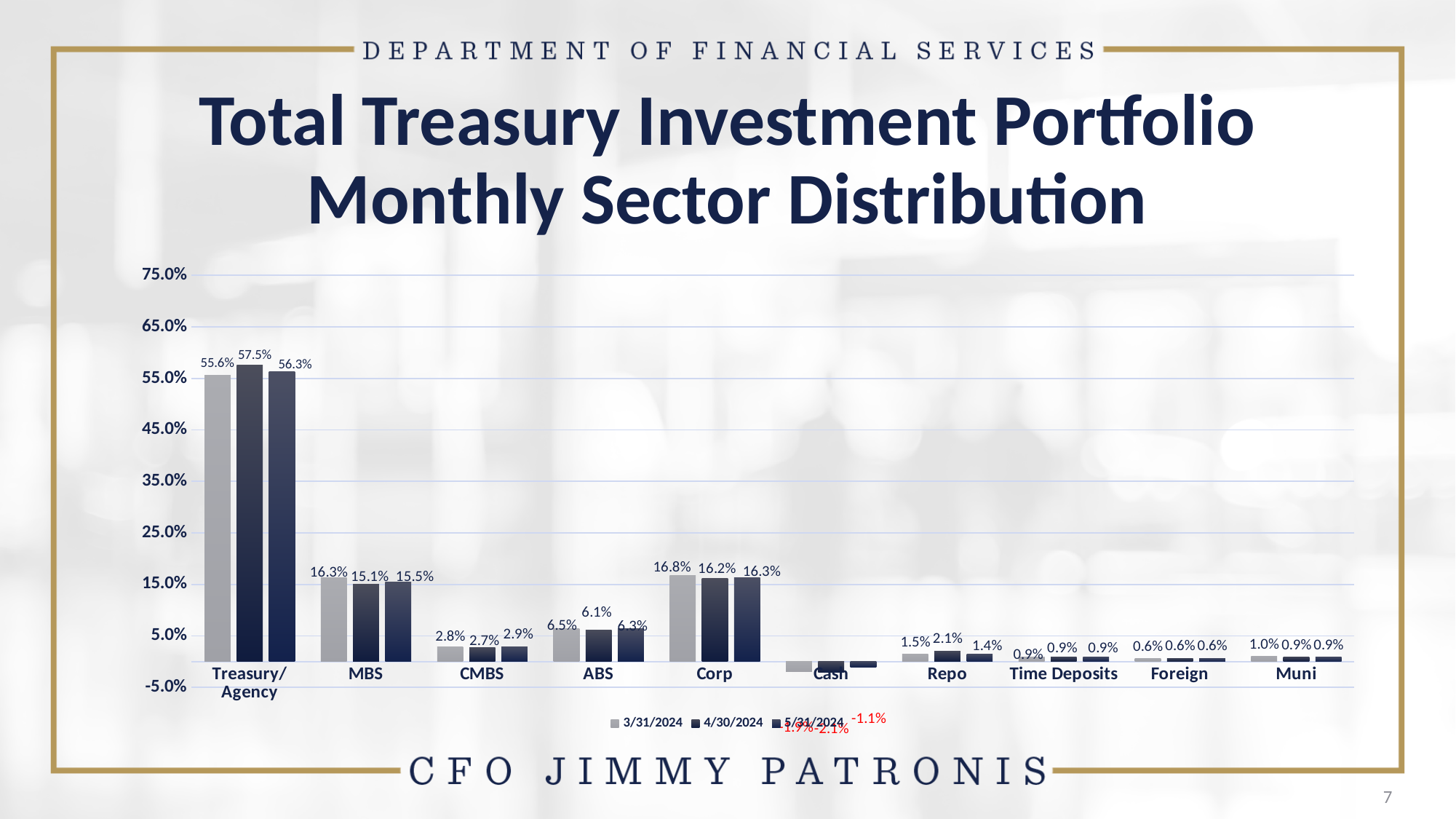

# Total Treasury Investment Portfolio Monthly Sector Distribution

### Chart

| Category | 3/31/2024 | 4/30/2024 | 5/31/2024 |
|---|---|---|---|
| Treasury/Agency | 0.5558000000000001 | 0.5751999999999999 | 0.5633 |
| MBS | 0.1628 | 0.151 | 0.1545 |
| CMBS | 0.0283 | 0.027 | 0.0289 |
| ABS | 0.0645 | 0.061399999999999996 | 0.0634 |
| Corp | 0.1679 | 0.162 | 0.163 |
| Cash | -0.018799999999999997 | -0.020900000000000002 | -0.011000000000000001 |
| Repo | 0.0146 | 0.0207 | 0.0144 |
| Time Deposits | 0.0088 | 0.0085 | 0.0086 |
| Foreign | 0.0057 | 0.0063 | 0.0062 |
| Muni | 0.0104 | 0.0088 | 0.0087 |
7